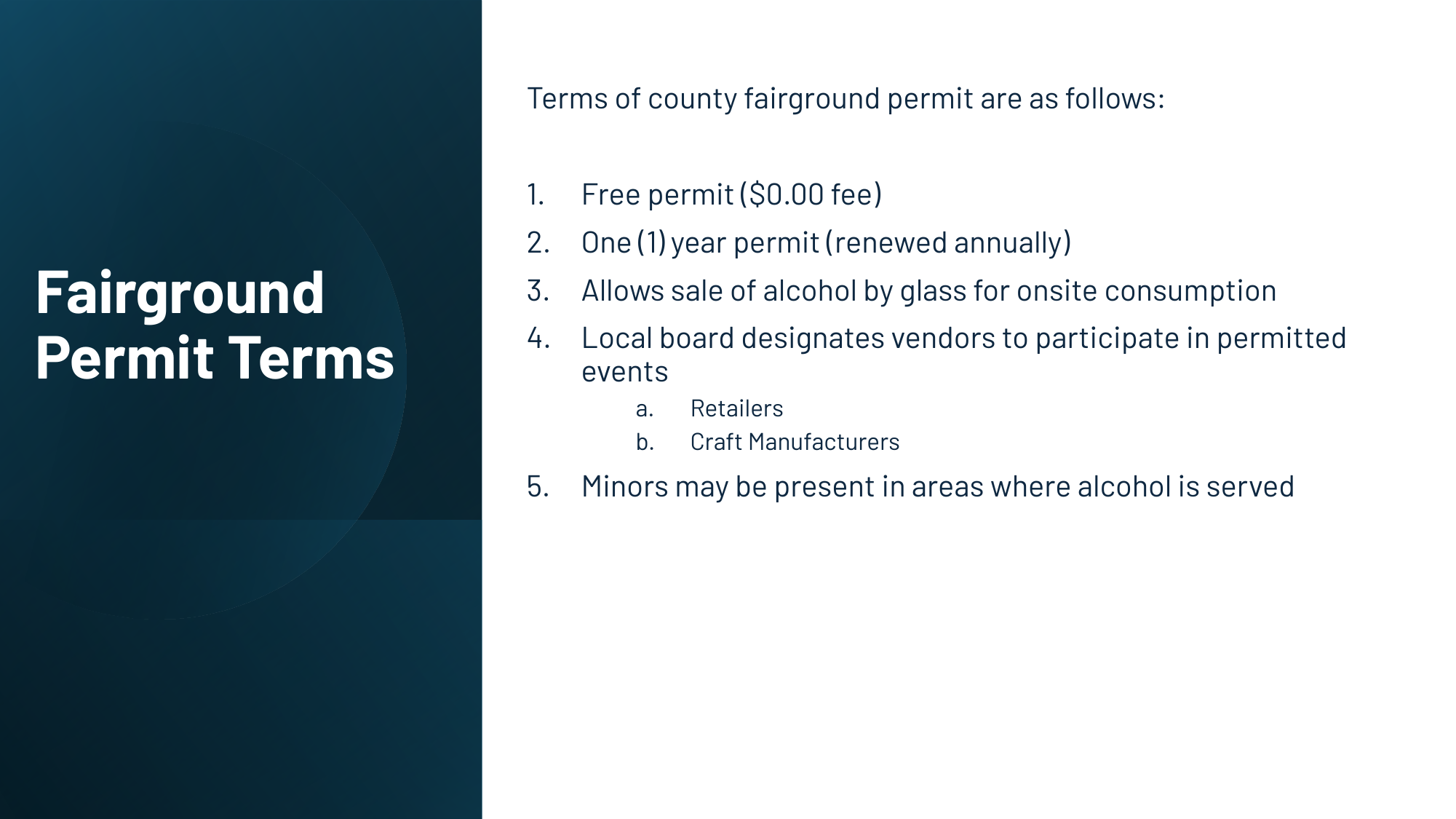

# Fairground Permit Terms
Terms of county fairground permit are as follows:

Free permit ($0.00 fee)
One (1) year permit (renewed annually)
Allows sale of alcohol by glass for onsite consumption
Local board designates vendors to participate in permitted events
Retailers
Craft Manufacturers
Minors may be present in areas where alcohol is served